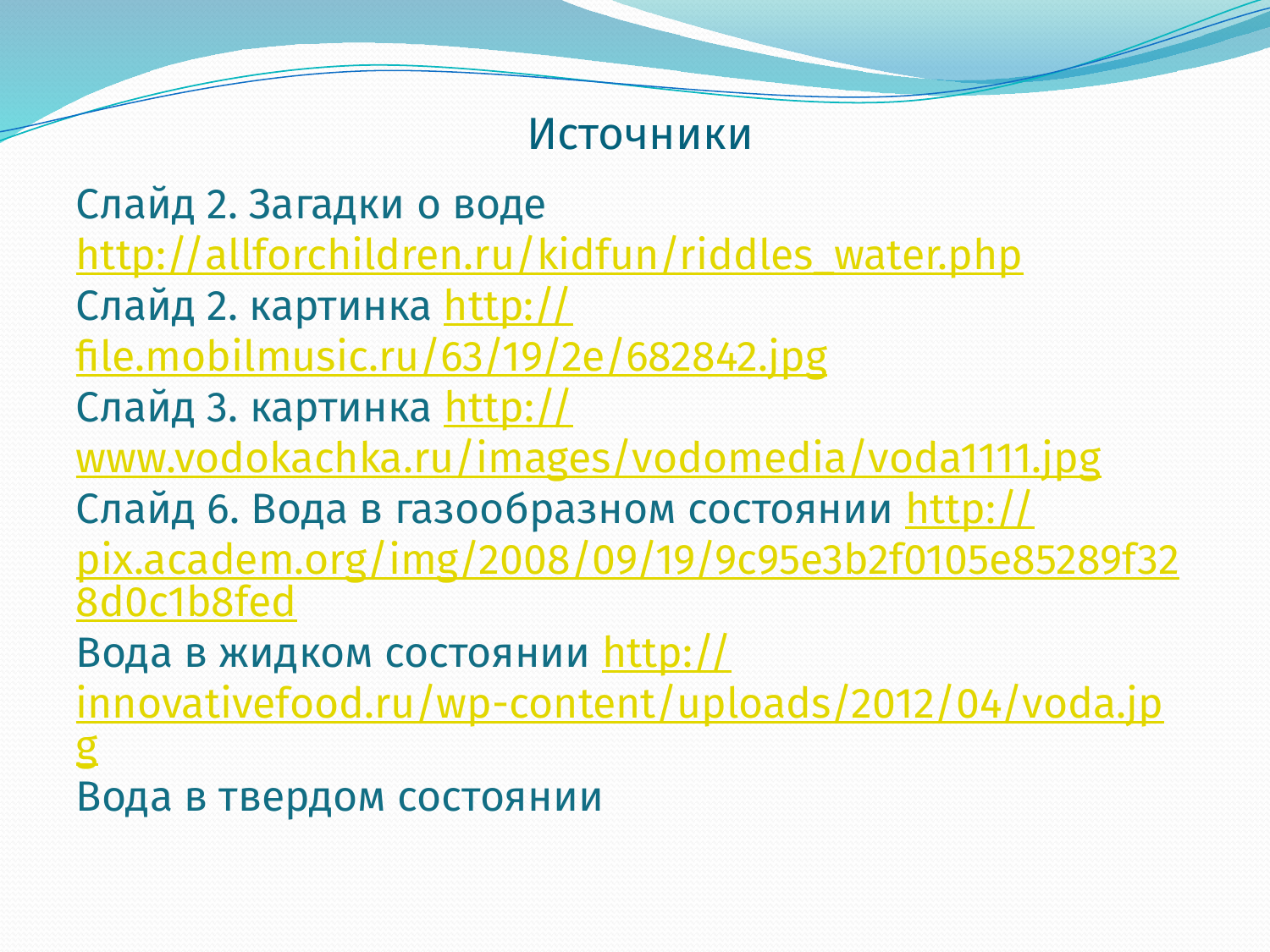

# Источники
Слайд 2. Загадки о воде
http://allforchildren.ru/kidfun/riddles_water.php
Слайд 2. картинка http://file.mobilmusic.ru/63/19/2e/682842.jpg
Слайд 3. картинка http://www.vodokachka.ru/images/vodomedia/voda1111.jpg
Слайд 6. Вода в газообразном состоянии http://pix.academ.org/img/2008/09/19/9c95e3b2f0105e85289f328d0c1b8fed
Вода в жидком состоянии http://innovativefood.ru/wp-content/uploads/2012/04/voda.jpg
Вода в твердом состоянии